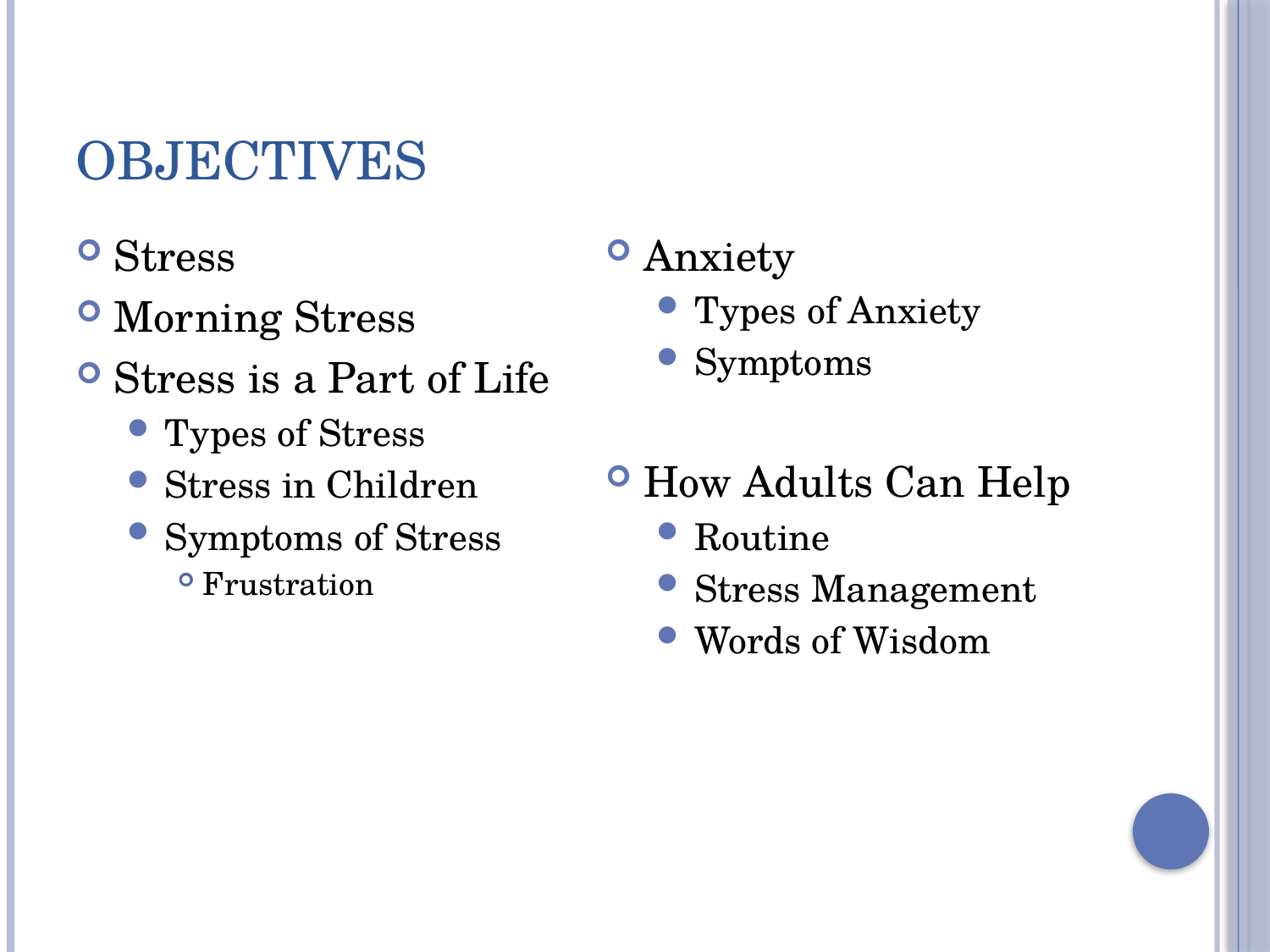

# Objectives
Stress
Morning Stress
Stress is a Part of Life
Types of Stress
Stress in Children
Symptoms of Stress
Frustration

Anxiety
Types of Anxiety
Symptoms

How Adults Can Help
Routine
Stress Management
Words of Wisdom